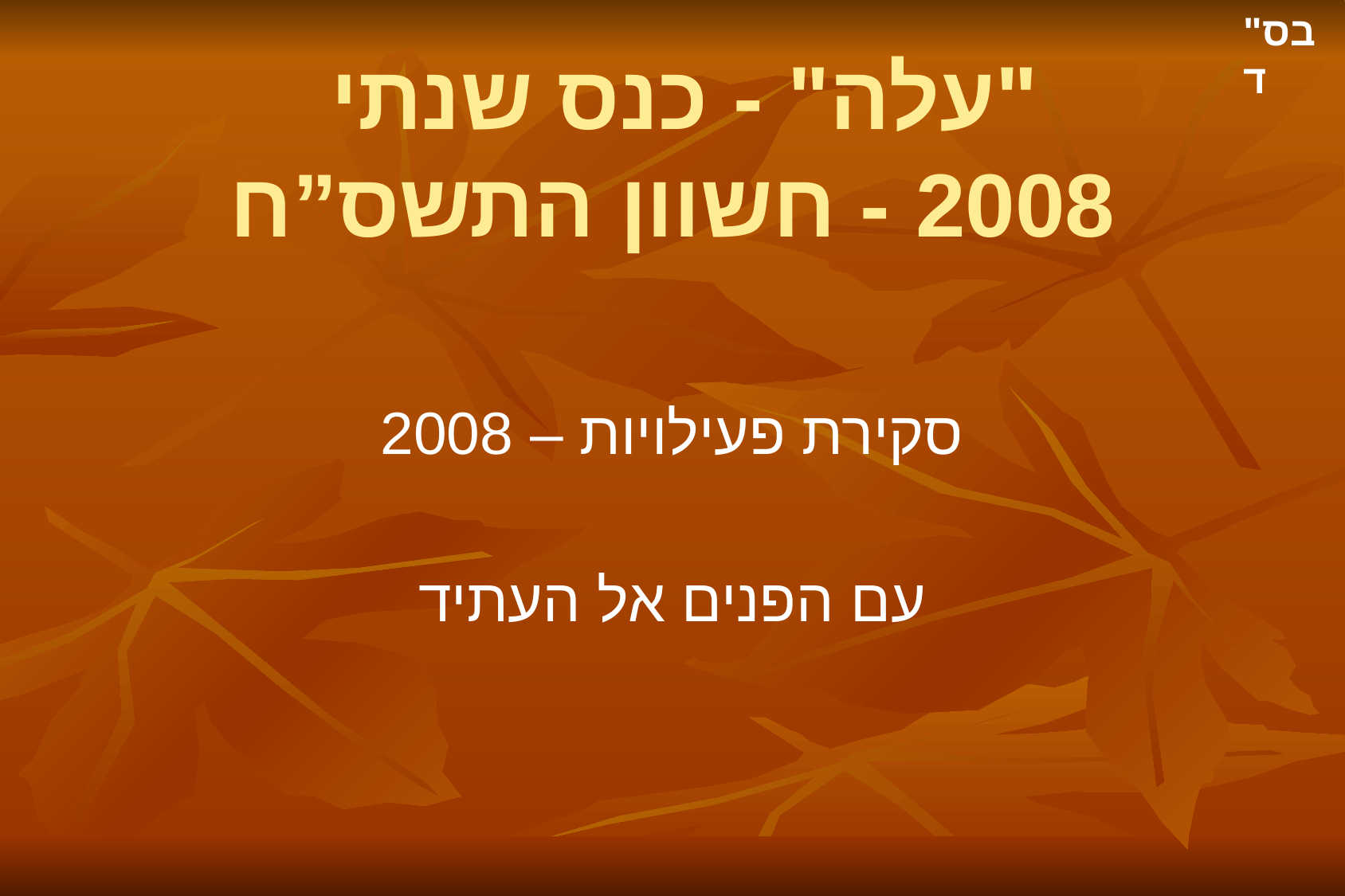

# "עלה" - כנס שנתי 2008 - חשוון התשס”ח
סקירת פעילויות – 2008

עם הפנים אל העתיד